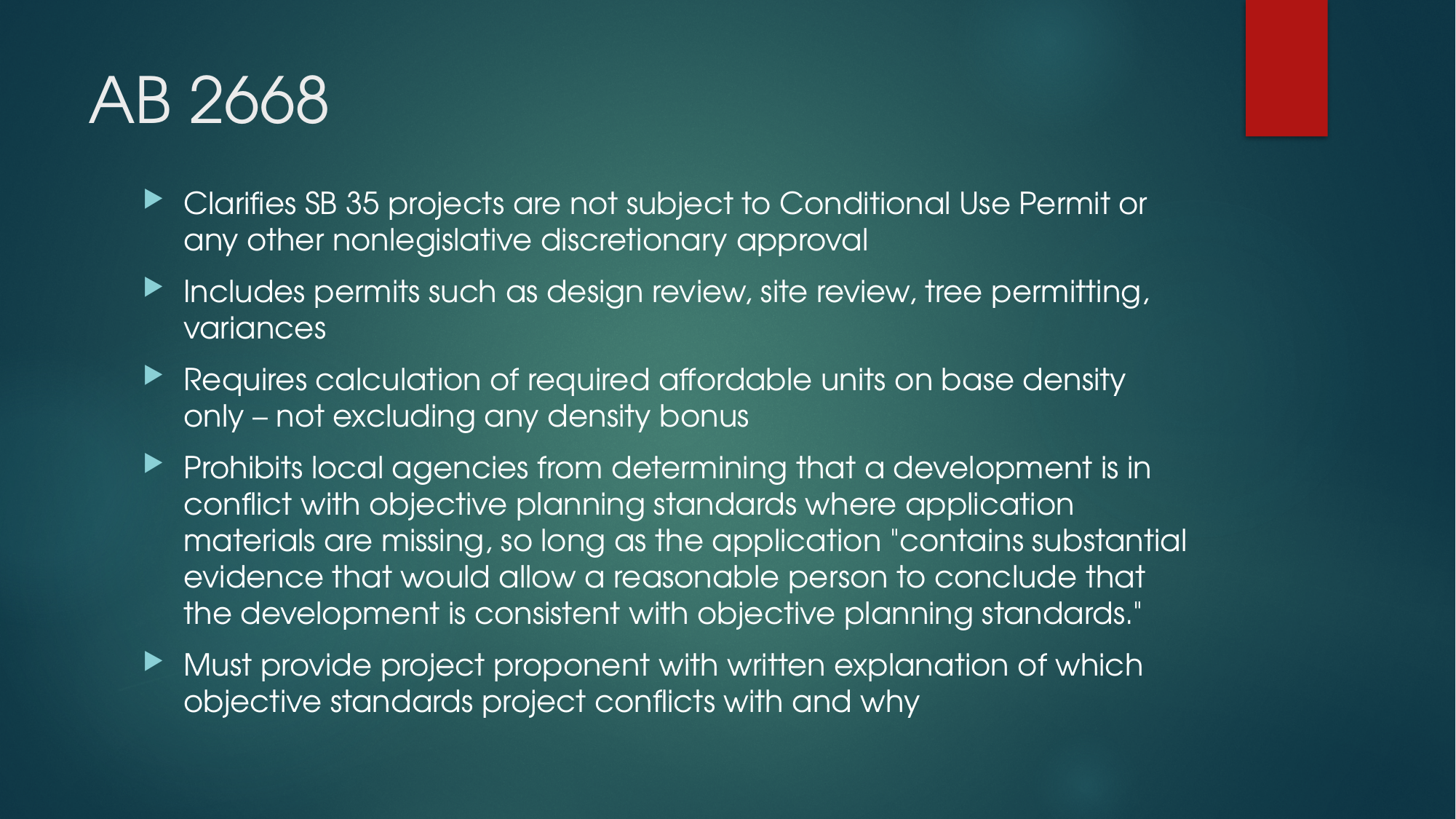

# AB 2668
Clarifies SB 35 projects are not subject to Conditional Use Permit or any other nonlegislative discretionary approval
Includes permits such as design review, site review, tree permitting, variances
Requires calculation of required affordable units on base density only – not excluding any density bonus
Prohibits local agencies from determining that a development is in conflict with objective planning standards where application materials are missing, so long as the application "contains substantial evidence that would allow a reasonable person to conclude that the development is consistent with objective planning standards."
Must provide project proponent with written explanation of which objective standards project conflicts with and why